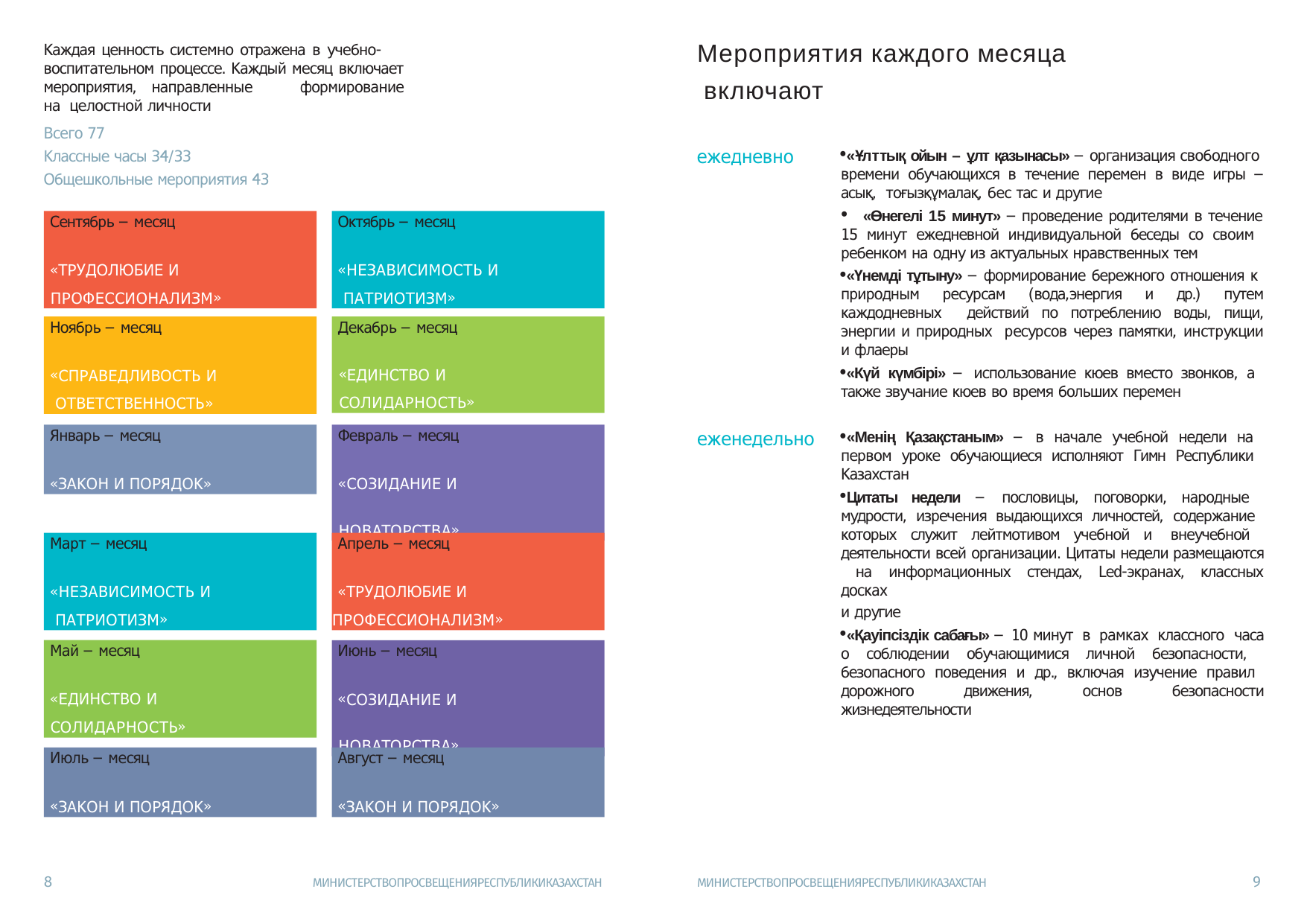

Мероприятия каждого месяца  включают
Каждая ценность системно отражена в учебно-  воспитательном процессе. Каждый месяц включает
мероприятия,   направленные	на  целостной личности
Всего 77
Классные часы 34/33  Общешкольные мероприятия 43
формирование
ежедневно
«Ұлттық ойын – ұлт қазынасы» – организация свободного  времени обучающихся в течение перемен в виде игры – асық,  тоғызқұмалақ, бес тас и другие
«Өнегелі 15 минут» – проведение родителями в течение
15 минут ежедневной индивидуальной беседы со своим  ребенком на одну из актуальных нравственных тем
«Үнемді тұтыну» – формирование бережного отношения к  природным ресурсам (вода,энергия и др.) путем каждодневных  действий по потреблению воды, пищи, энергии и природных  ресурсов через памятки, инструкции и флаеры
«Күй күмбірі» – использование кюев вместо звонков, а  также звучание кюев во время больших перемен
Сентябрь – месяц

«ТРУДОЛЮБИЕ И
ПРОФЕССИОНАЛИЗМ»
Октябрь – месяц

«НЕЗАВИСИМОСТЬ И  ПАТРИОТИЗМ»
Декабрь – месяц

«ЕДИНСТВО И  СОЛИДАРНОСТЬ»
Ноябрь – месяц

«СПРАВЕДЛИВОСТЬ И  ОТВЕТСТВЕННОСТЬ»
Январь – месяц

«ЗАКОН И ПОРЯДОК»
Февраль – месяц

«СОЗИДАНИЕ И  НОВАТОРСТВА»
еженедельно
«Менің Қазақстаным» – в начале учебной недели на  первом уроке обучающиеся исполняют Гимн Республики  Казахстан
Цитаты недели – пословицы, поговорки, народные  мудрости, изречения выдающихся личностей, содержание  которых служит лейтмотивом учебной и внеучебной  деятельности всей организации. Цитаты недели размещаются  на информационных стендах, Led-экранах, классных досках
и другие
«Қауіпсіздік сабағы» – 10 минут в рамках классного  часа о соблюдении обучающимися личной безопасности,  безопасного поведения и др., включая изучение правил  дорожного движения, основ безопасности жизнедеятельности
Март – месяц

«НЕЗАВИСИМОСТЬ И  ПАТРИОТИЗМ»
Апрель – месяц

«ТРУДОЛЮБИЕ И
ПРОФЕССИОНАЛИЗМ»
Май – месяц

«ЕДИНСТВО И  СОЛИДАРНОСТЬ»
Июнь – месяц

«СОЗИДАНИЕ И  НОВАТОРСТВА»
Июль – месяц

«ЗАКОН И ПОРЯДОК»
Август – месяц

«ЗАКОН И ПОРЯДОК»
8
9
МИНИСТЕРСТВОПРОСВЕЩЕНИЯРЕСПУБЛИКИКАЗАХСТАН
МИНИСТЕРСТВОПРОСВЕЩЕНИЯРЕСПУБЛИКИКАЗАХСТАН